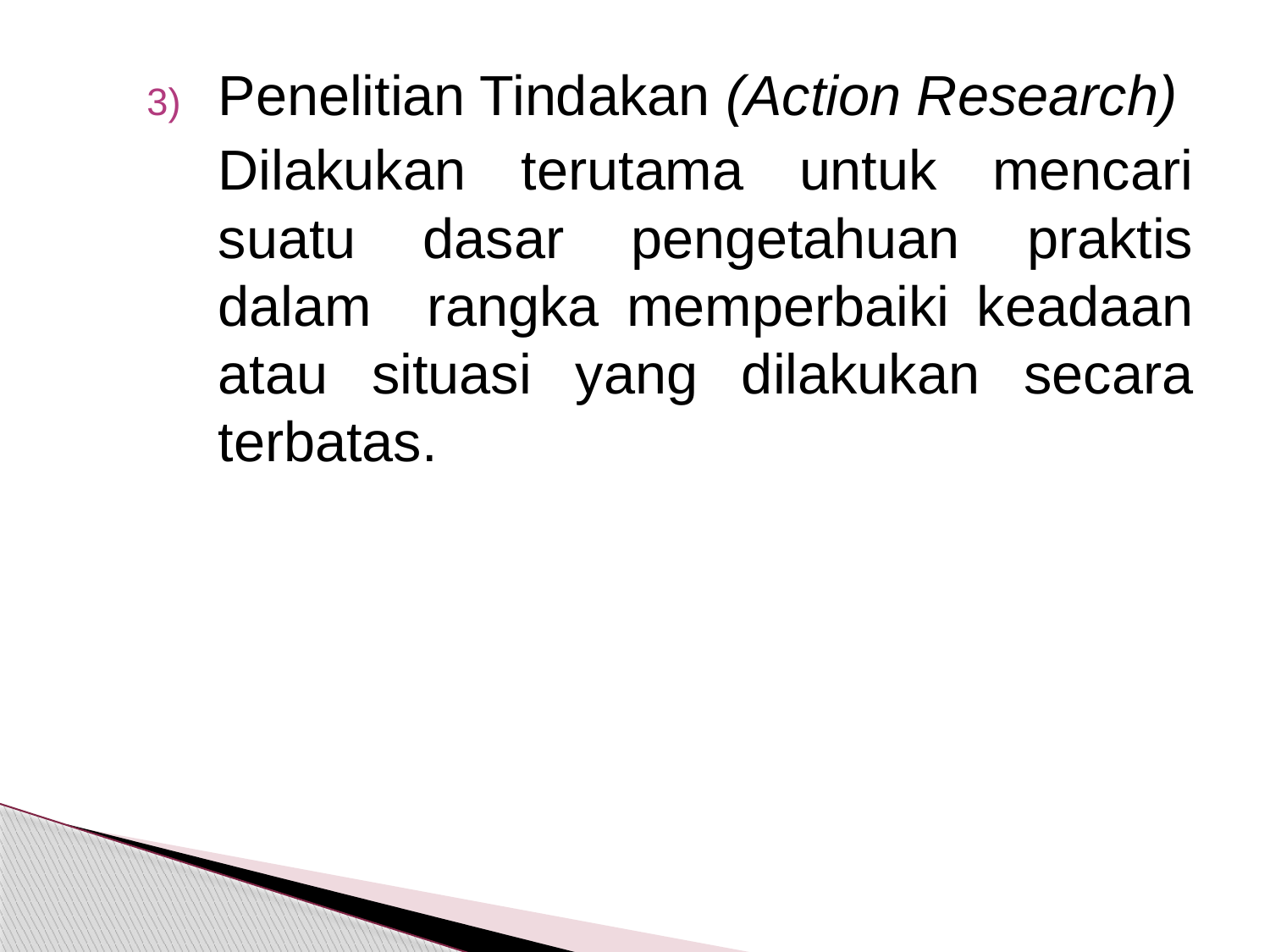

Penelitian Tindakan (Action Research)
	Dilakukan terutama untuk mencari suatu dasar pengetahuan praktis dalam  rangka memperbaiki keadaan atau situasi yang dilakukan secara terbatas.